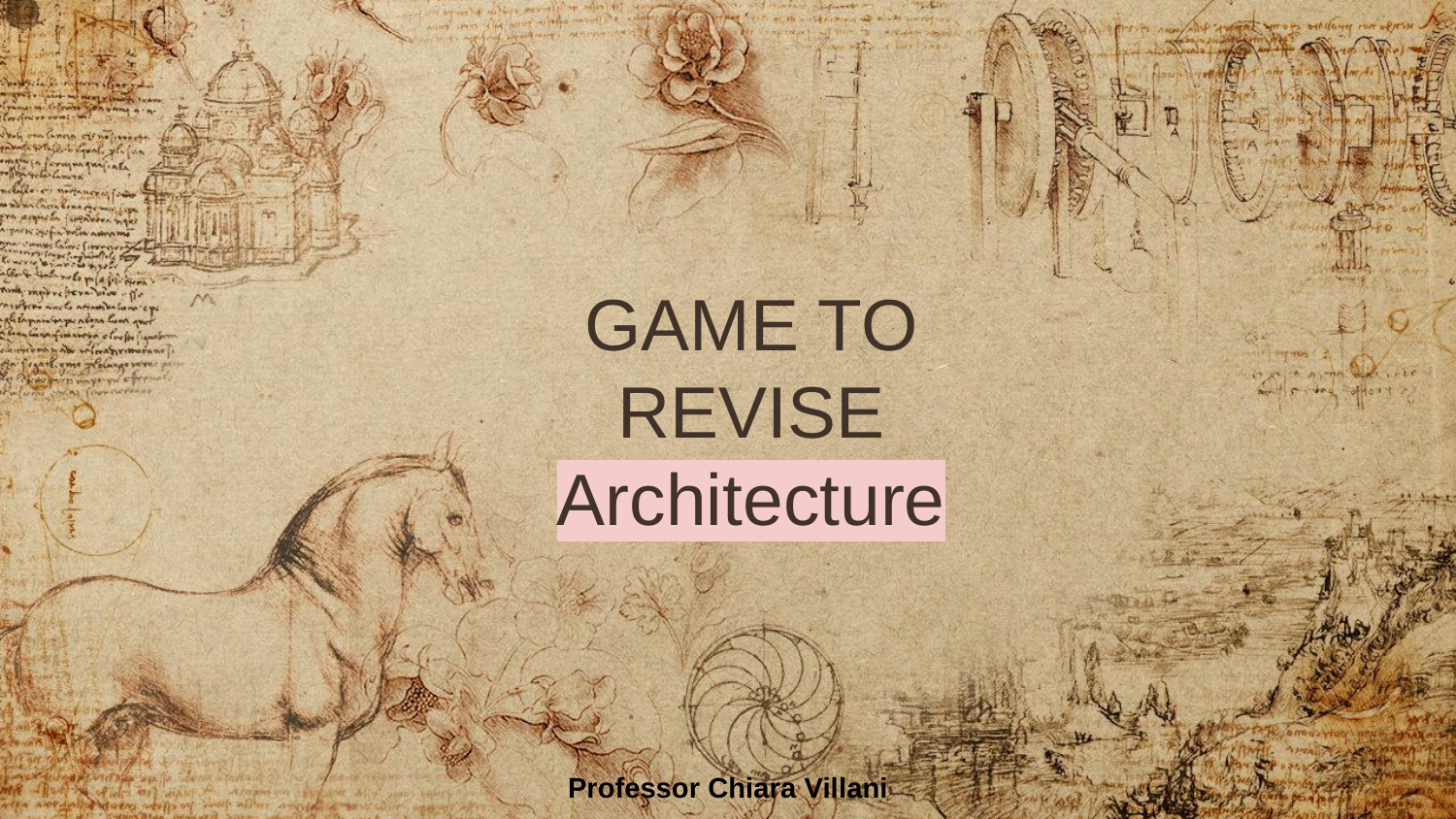

# GAME TO REVISE
Architecture
Professor Chiara Villani